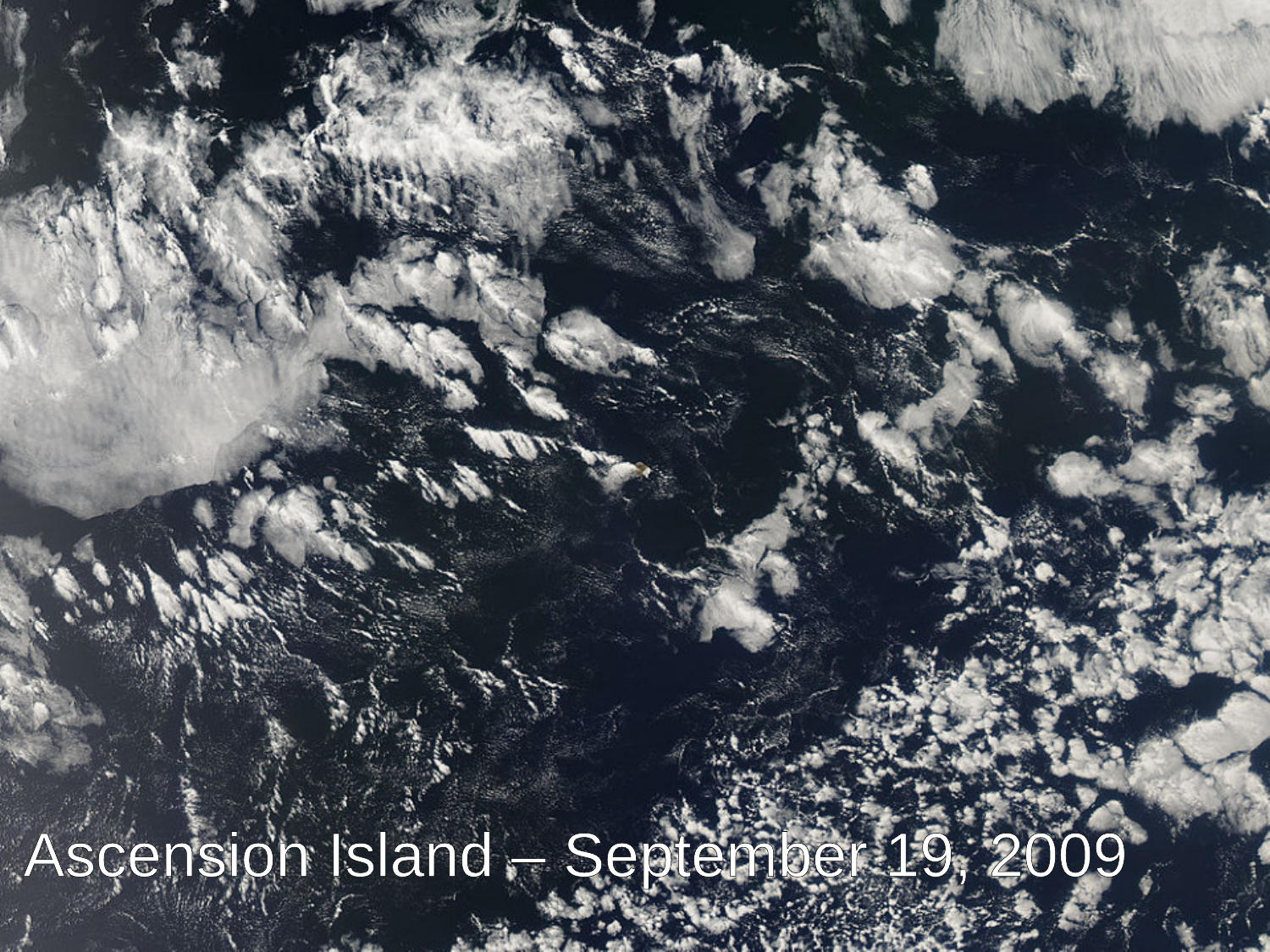

# Ascension Island – September 19, 2009